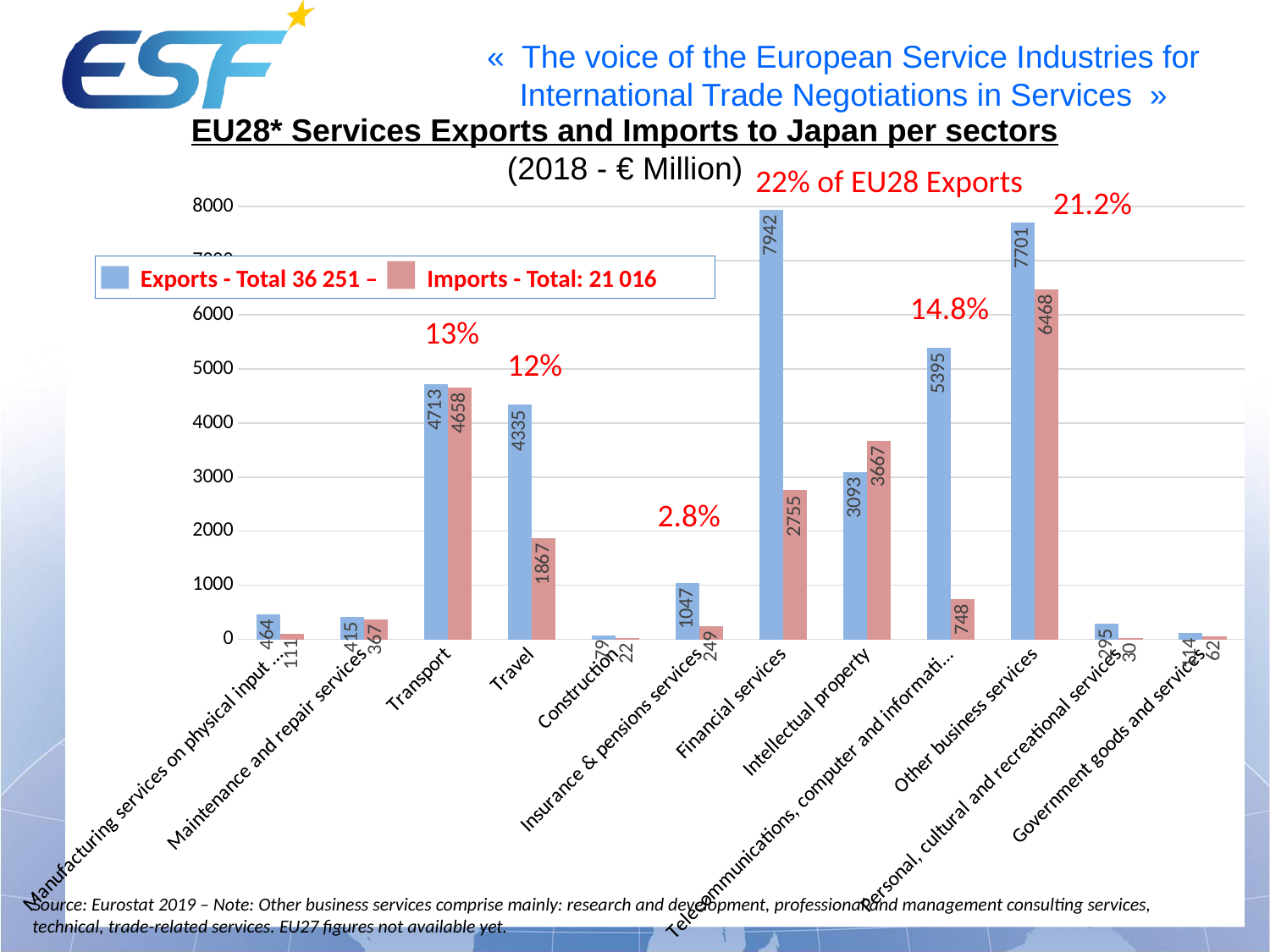

EU28* Services Exports and Imports to Japan per sectors
(2018 - € Million)
22% of EU28 Exports
21.2%

### Chart

| Category | Exports | Imports |
|---|---|---|
| Manufacturing services on physical input … | 464.0 | 111.0 |
| Maintenance and repair services | 415.0 | 367.0 |
| Transport | 4713.0 | 4658.0 |
| Travel | 4335.0 | 1867.0 |
| Construction | 79.0 | 22.0 |
| Insurance & pensions services | 1047.0 | 249.0 |
| Financial services | 7942.0 | 2755.0 |
| Intellectual property | 3093.0 | 3667.0 |
| Telecommunications, computer and information services | 5395.0 | 748.0 |
| Other business services | 7701.0 | 6468.0 |
| Personal, cultural and recreational services | 295.0 | 30.0 |
| Government goods and services | 114.0 | 62.0 |
      Exports - Total 36 251 –         Imports - Total: 21 016

14.8%
13%
12%
2.8%
Source: Eurostat 2019 – Note: Other business services comprise mainly: research and development, professional and management consulting services, technical, trade-related services. EU27 figures not available yet.